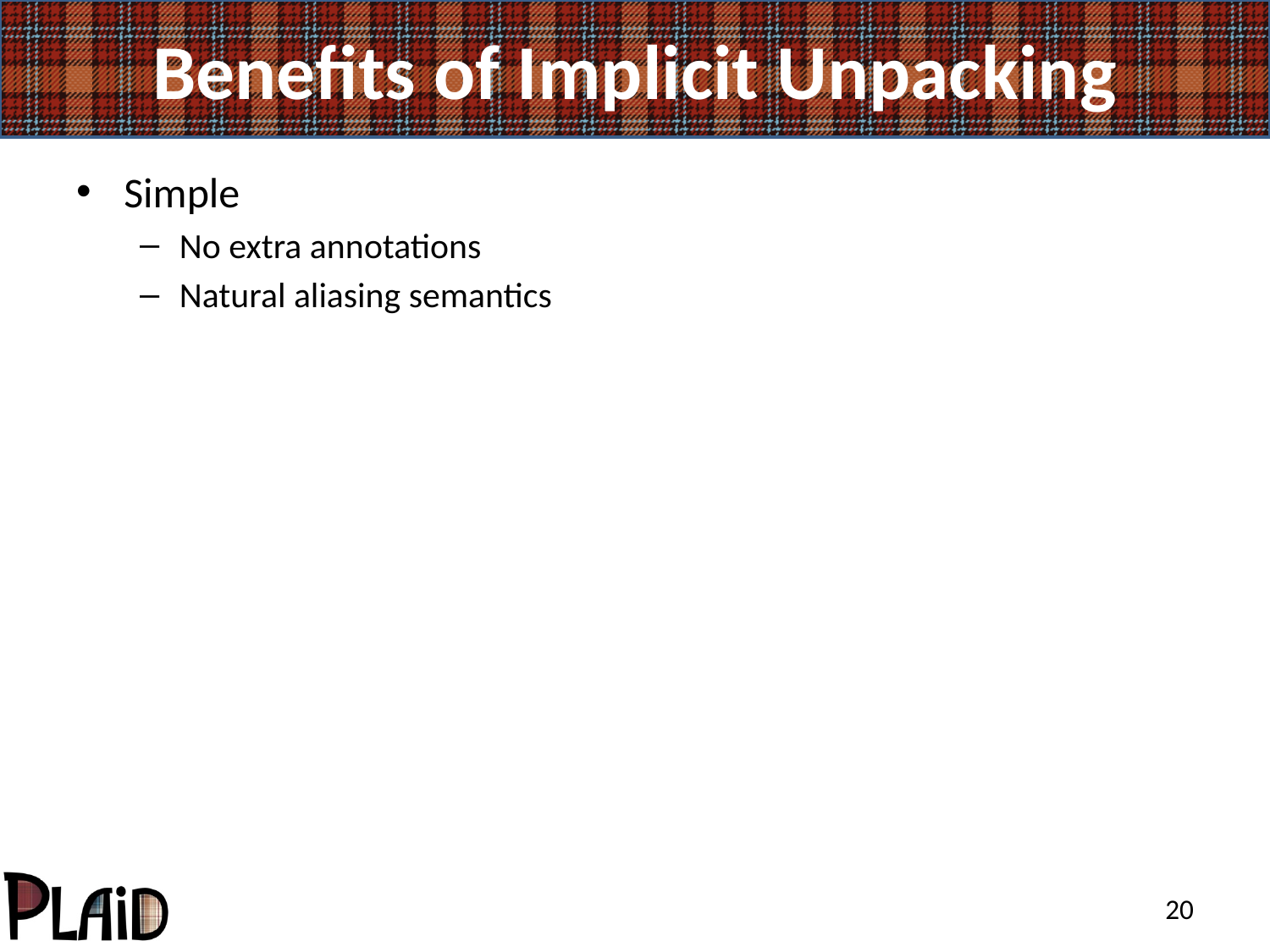

# Benefits of Implicit Unpacking
Simple
No extra annotations
Natural aliasing semantics
20